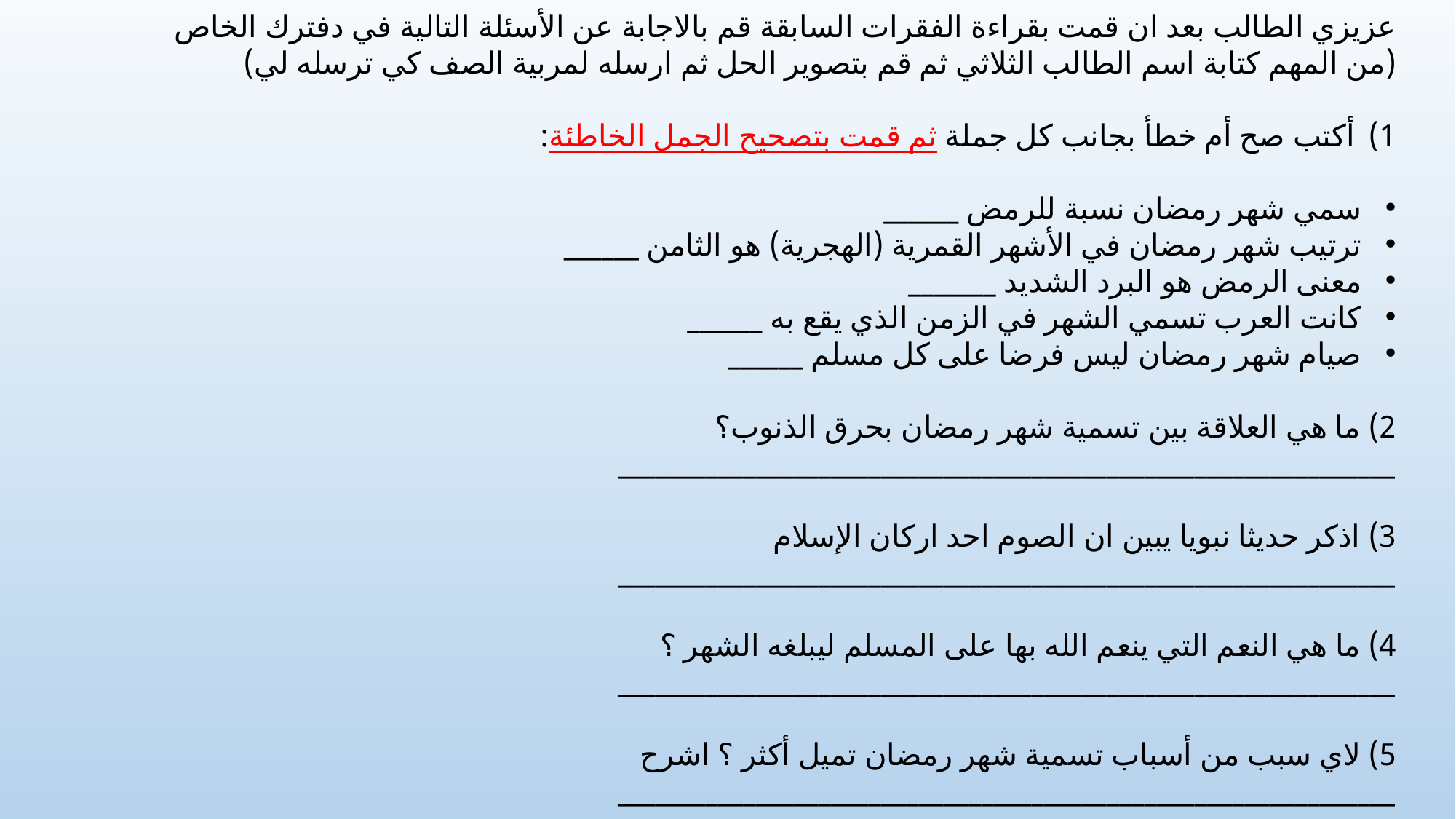

عزيزي الطالب بعد ان قمت بقراءة الفقرات السابقة قم بالاجابة عن الأسئلة التالية في دفترك الخاص
(من المهم كتابة اسم الطالب الثلاثي ثم قم بتصوير الحل ثم ارسله لمربية الصف كي ترسله لي)

أكتب صح أم خطأ بجانب كل جملة ثم قمت بتصحيح الجمل الخاطئة:

سمي شهر رمضان نسبة للرمض ______
ترتيب شهر رمضان في الأشهر القمرية (الهجرية) هو الثامن ______
معنى الرمض هو البرد الشديد _______
كانت العرب تسمي الشهر في الزمن الذي يقع به ______
صيام شهر رمضان ليس فرضا على كل مسلم ______

2) ما هي العلاقة بين تسمية شهر رمضان بحرق الذنوب؟
______________________________________________________________

3) اذكر حديثا نبويا يبين ان الصوم احد اركان الإسلام
______________________________________________________________

4) ما هي النعم التي ينعم الله بها على المسلم ليبلغه الشهر ؟
______________________________________________________________

5) لاي سبب من أسباب تسمية شهر رمضان تميل أكثر ؟ اشرح
______________________________________________________________